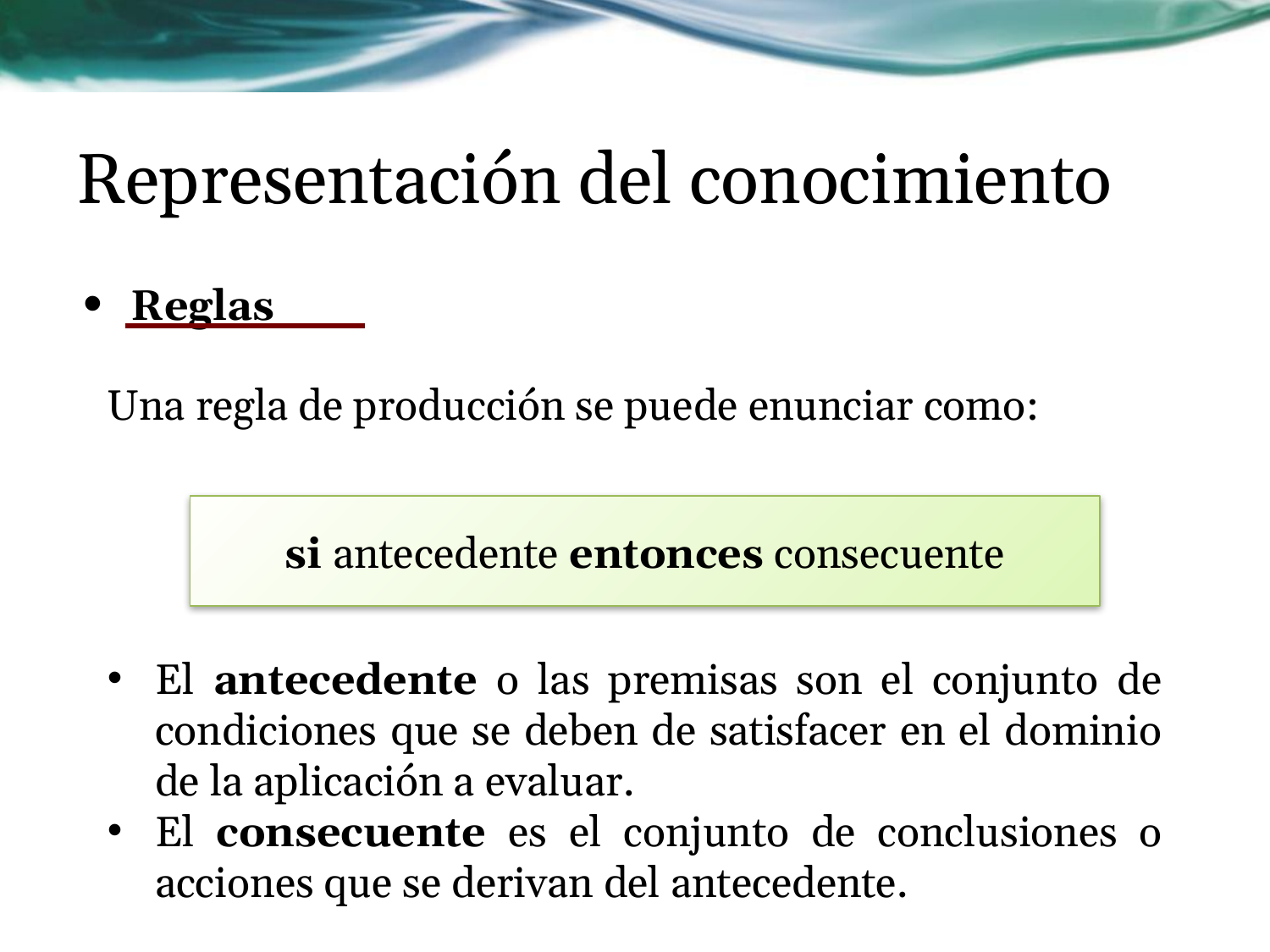

# Representación del conocimiento
Reglas
Una regla de producción se puede enunciar como:
si antecedente entonces consecuente
El antecedente o las premisas son el conjunto de condiciones que se deben de satisfacer en el dominio de la aplicación a evaluar.
El consecuente es el conjunto de conclusiones o acciones que se derivan del antecedente.